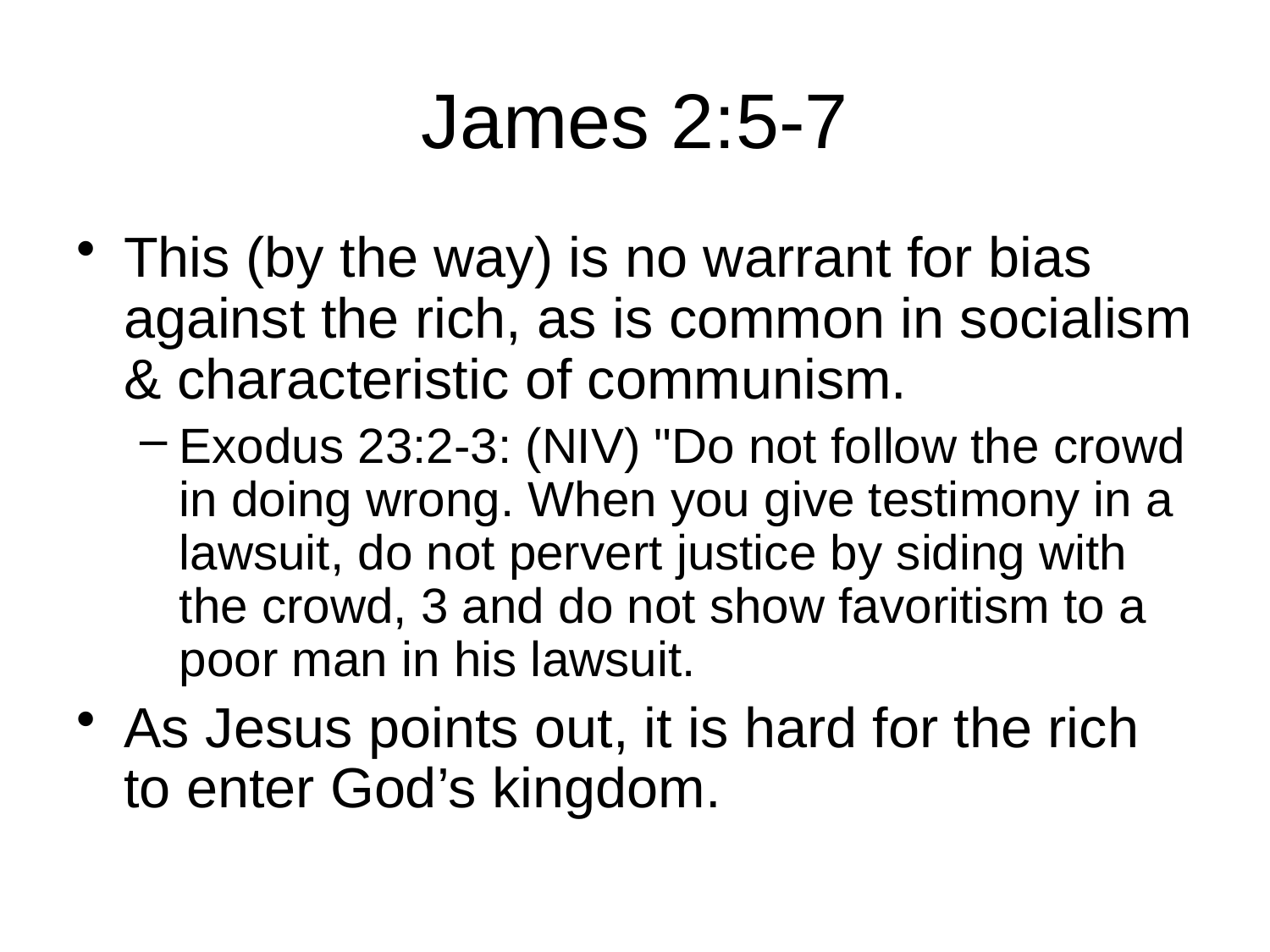

# James 2:5-7
This (by the way) is no warrant for bias against the rich, as is common in socialism & characteristic of communism.
Exodus 23:2-3: (NIV) "Do not follow the crowd in doing wrong. When you give testimony in a lawsuit, do not pervert justice by siding with the crowd, 3 and do not show favoritism to a poor man in his lawsuit.
As Jesus points out, it is hard for the rich to enter God’s kingdom.